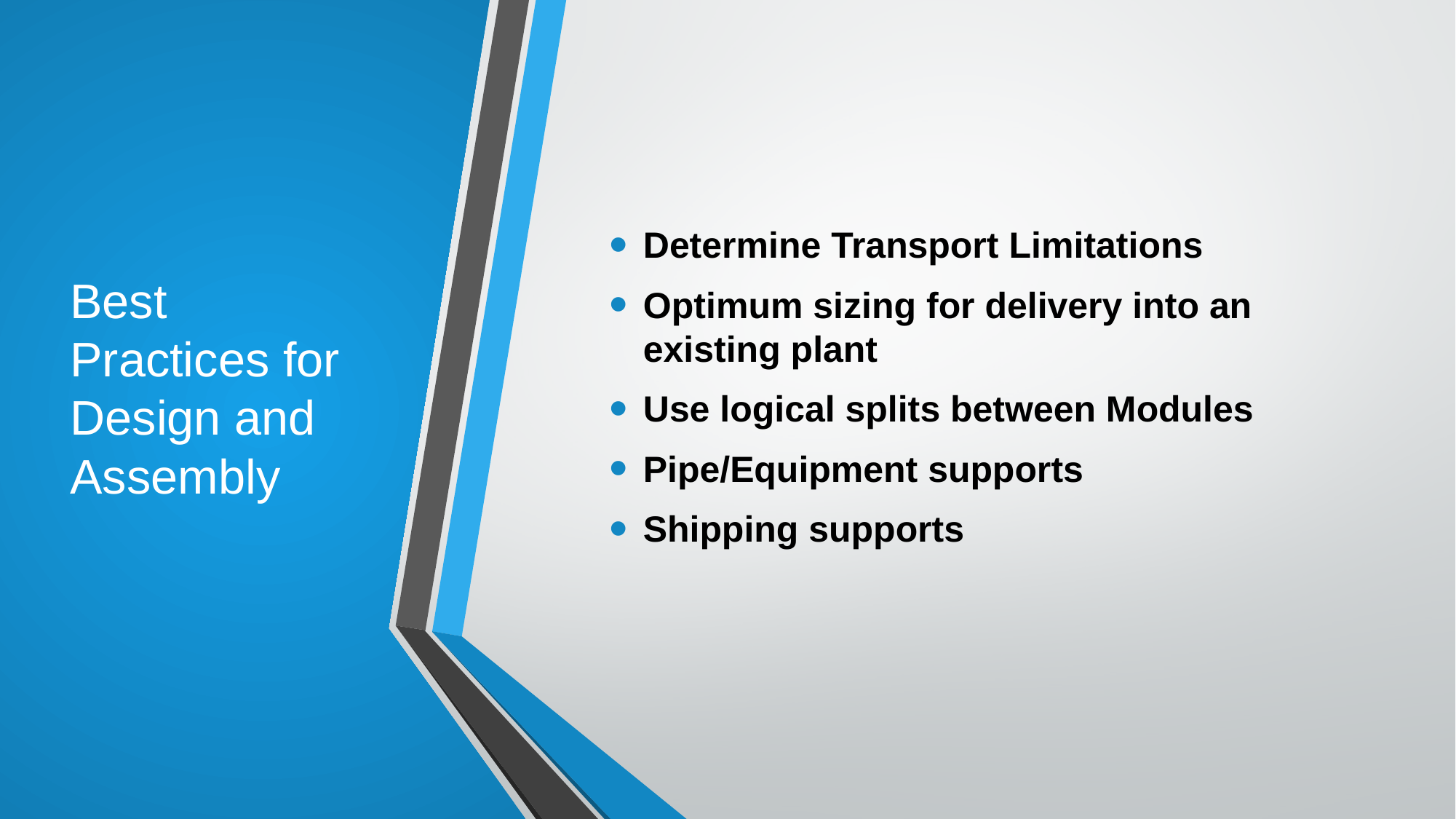

# Best Practices for Design and Assembly
Determine Transport Limitations
Optimum sizing for delivery into an existing plant
Use logical splits between Modules
Pipe/Equipment supports
Shipping supports